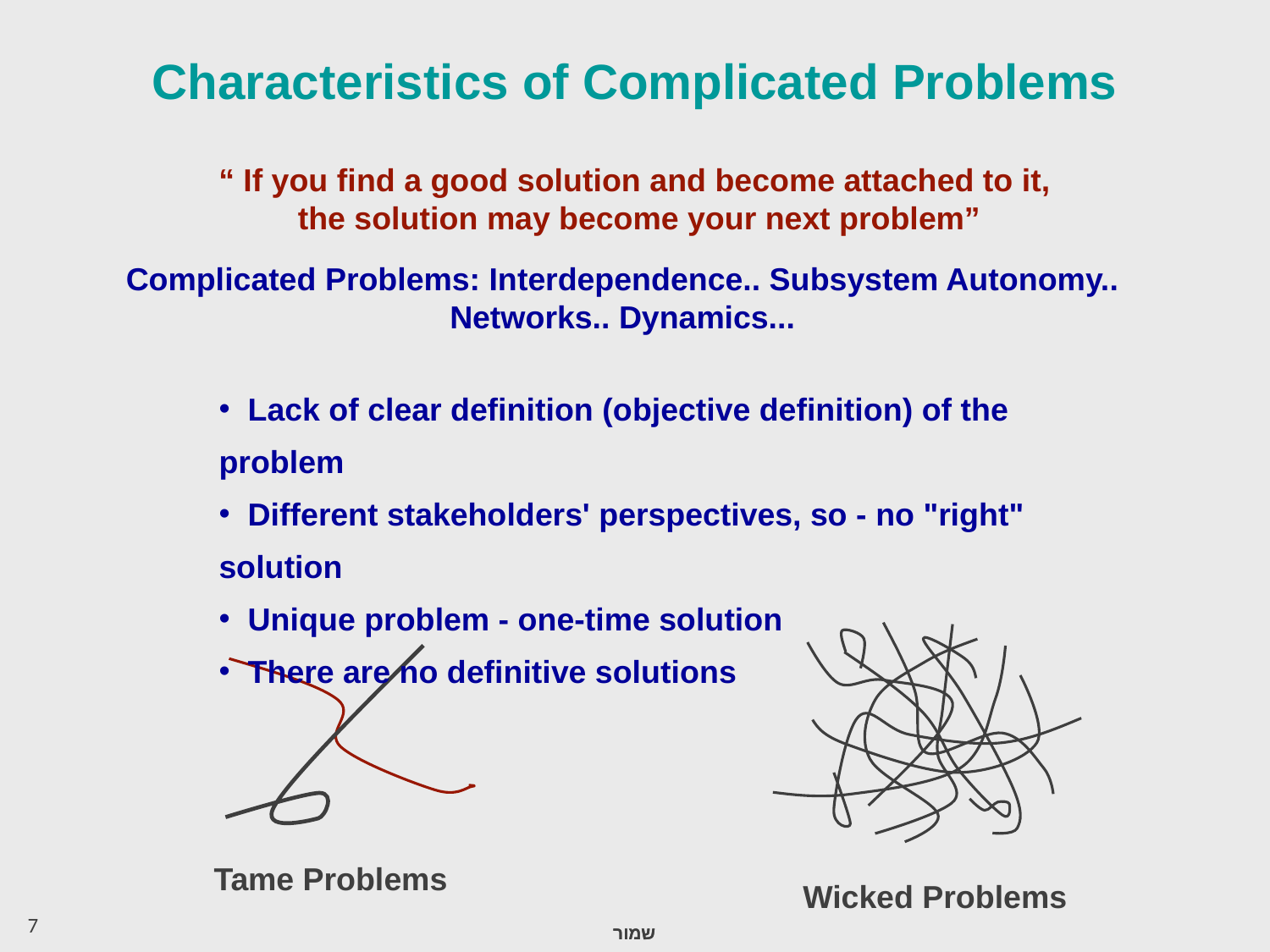

# Characteristics of Complicated Problems
“ If you find a good solution and become attached to it,
 the solution may become your next problem”
Complicated Problems: Interdependence.. Subsystem Autonomy.. Networks.. Dynamics...

  Lack of clear definition (objective definition) of the problem
  Different stakeholders' perspectives, so - no "right" solution
  Unique problem - one-time solution
  There are no definitive solutions

Wicked Problems

Tame Problems